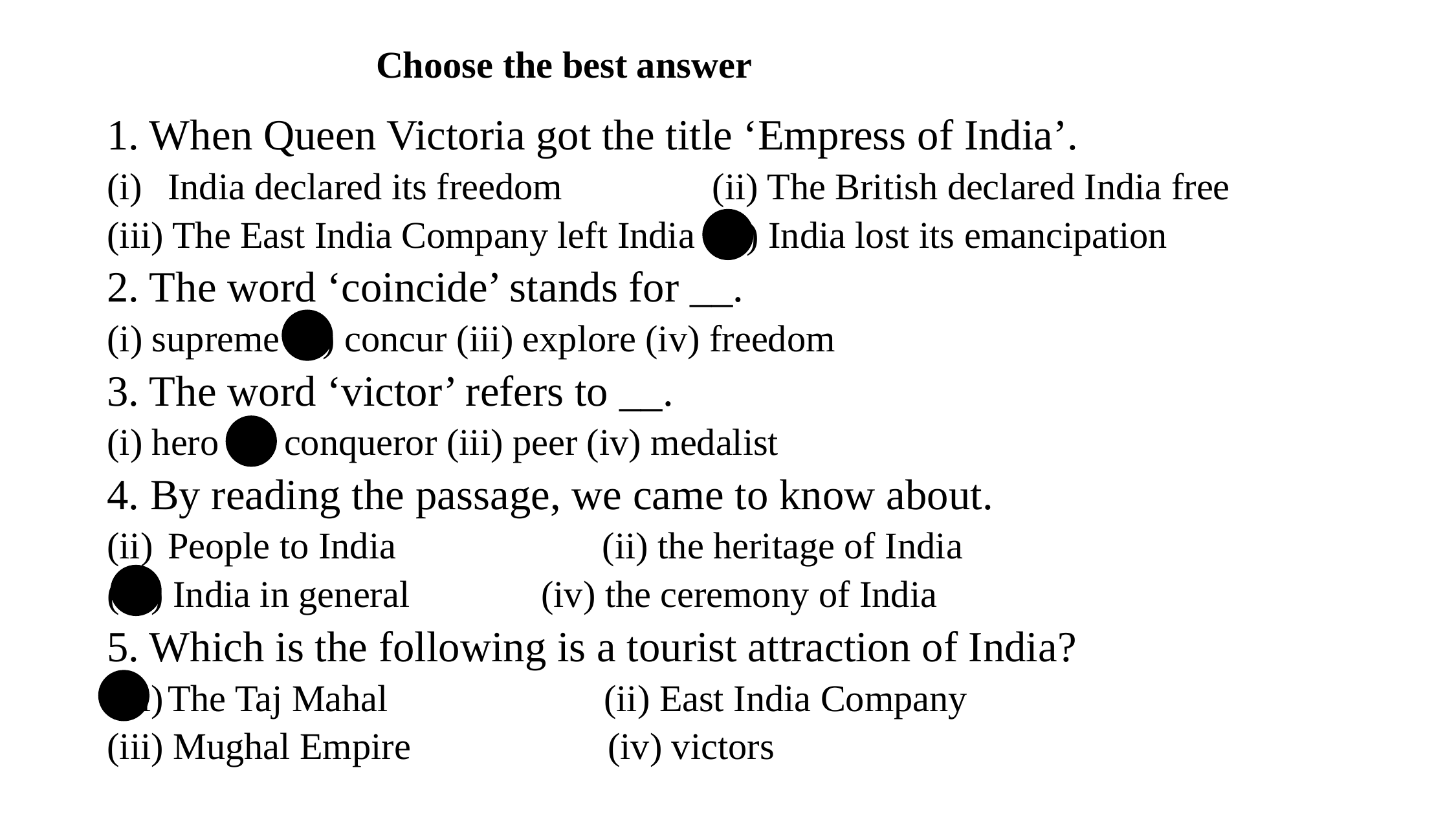

Choose the best answer
1. When Queen Victoria got the title ‘Empress of India’.
India declared its freedom                (ii) The British declared India free
(iii) The East India Company left India (iv) India lost its emancipation
2. The word ‘coincide’ stands for __.
(i) supreme (ii) concur (iii) explore (iv) freedom
3. The word ‘victor’ refers to __.
(i) hero (ii) conqueror (iii) peer (iv) medalist
4. By reading the passage, we came to know about.
People to India                      (ii) the heritage of India
(iii) India in general              (iv) the ceremony of India
5. Which is the following is a tourist attraction of India?
The Taj Mahal                       (ii) East India Company
(iii) Mughal Empire                     (iv) victors